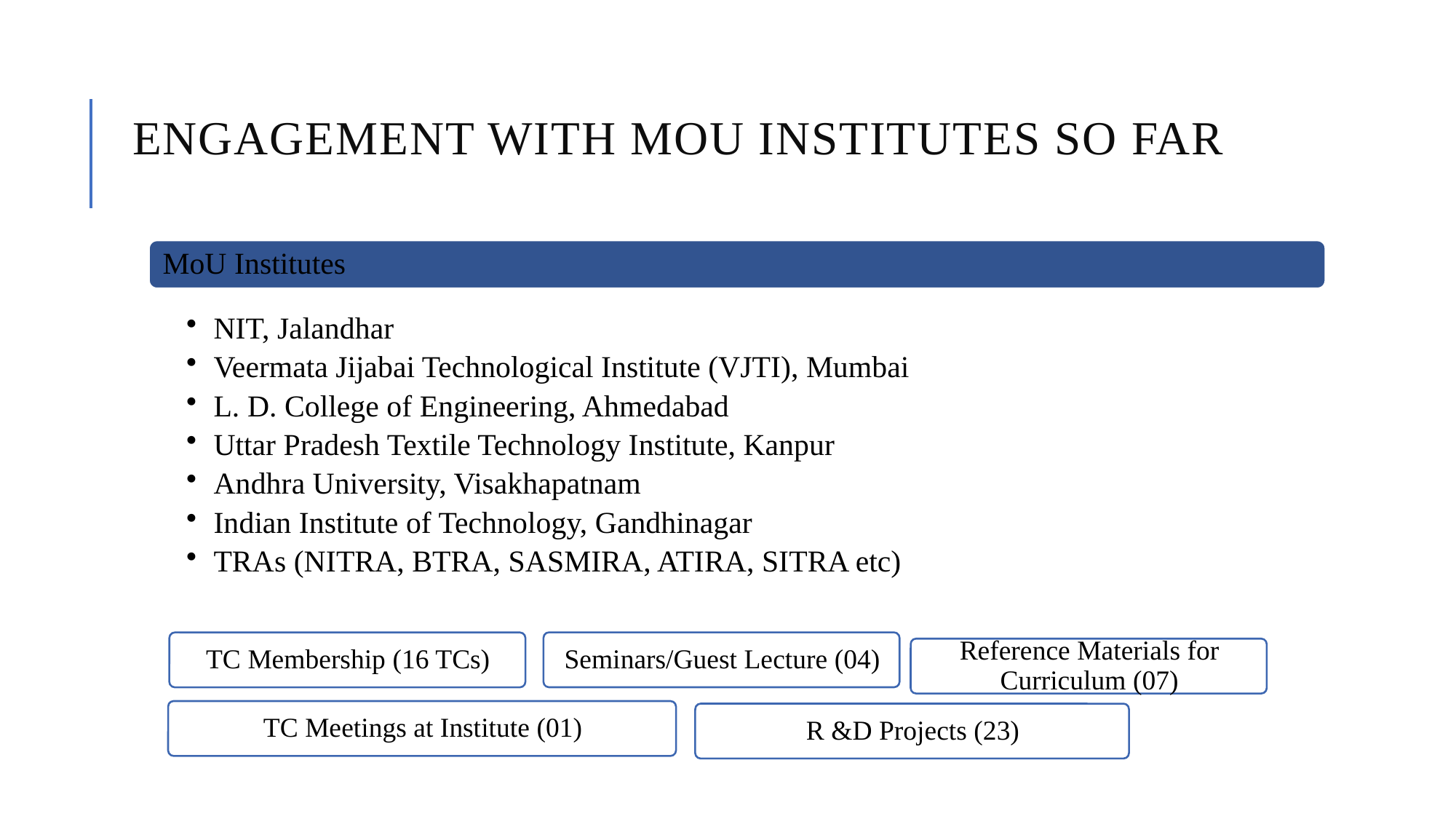

# Engagement with MoU Institutes SO FAR
MoU Institutes
NIT, Jalandhar
Veermata Jijabai Technological Institute (VJTI), Mumbai
L. D. College of Engineering, Ahmedabad
Uttar Pradesh Textile Technology Institute, Kanpur
Andhra University, Visakhapatnam
Indian Institute of Technology, Gandhinagar
TRAs (NITRA, BTRA, SASMIRA, ATIRA, SITRA etc)
R &D Projects (23)
TC Meetings at Institute (01)
TC Membership (16 TCs)
Seminars/Guest Lecture (04)
Reference Materials for Curriculum (07)